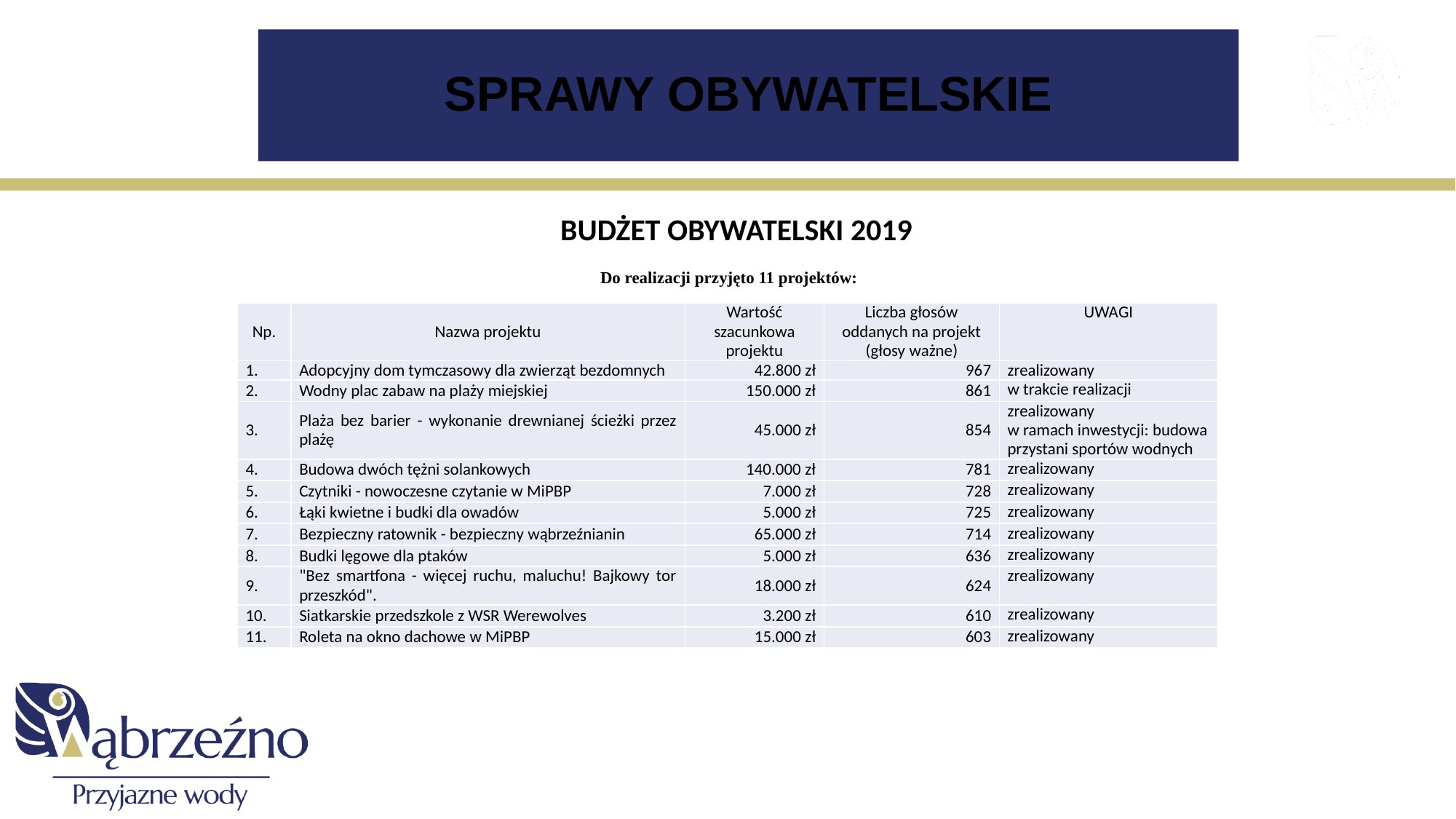

# SPRAWY OBYWATELSKIE
BUDŻET OBYWATELSKI 2019

Do realizacji przyjęto 11 projektów:

| Np. | Nazwa projektu | Wartość szacunkowa projektu | Liczba głosów oddanych na projekt (głosy ważne) | UWAGI |
| --- | --- | --- | --- | --- |
| 1. | Adopcyjny dom tymczasowy dla zwierząt bezdomnych | 42.800 zł | 967 | zrealizowany |
| 2. | Wodny plac zabaw na plaży miejskiej | 150.000 zł | 861 | w trakcie realizacji |
| 3. | Plaża bez barier - wykonanie drewnianej ścieżki przez plażę | 45.000 zł | 854 | zrealizowany w ramach inwestycji: budowa przystani sportów wodnych |
| 4. | Budowa dwóch tężni solankowych | 140.000 zł | 781 | zrealizowany |
| 5. | Czytniki - nowoczesne czytanie w MiPBP | 7.000 zł | 728 | zrealizowany |
| 6. | Łąki kwietne i budki dla owadów | 5.000 zł | 725 | zrealizowany |
| 7. | Bezpieczny ratownik - bezpieczny wąbrzeźnianin | 65.000 zł | 714 | zrealizowany |
| 8. | Budki lęgowe dla ptaków | 5.000 zł | 636 | zrealizowany |
| 9. | "Bez smartfona - więcej ruchu, maluchu! Bajkowy tor przeszkód". | 18.000 zł | 624 | zrealizowany |
| 10. | Siatkarskie przedszkole z WSR Werewolves | 3.200 zł | 610 | zrealizowany |
| 11. | Roleta na okno dachowe w MiPBP | 15.000 zł | 603 | zrealizowany |